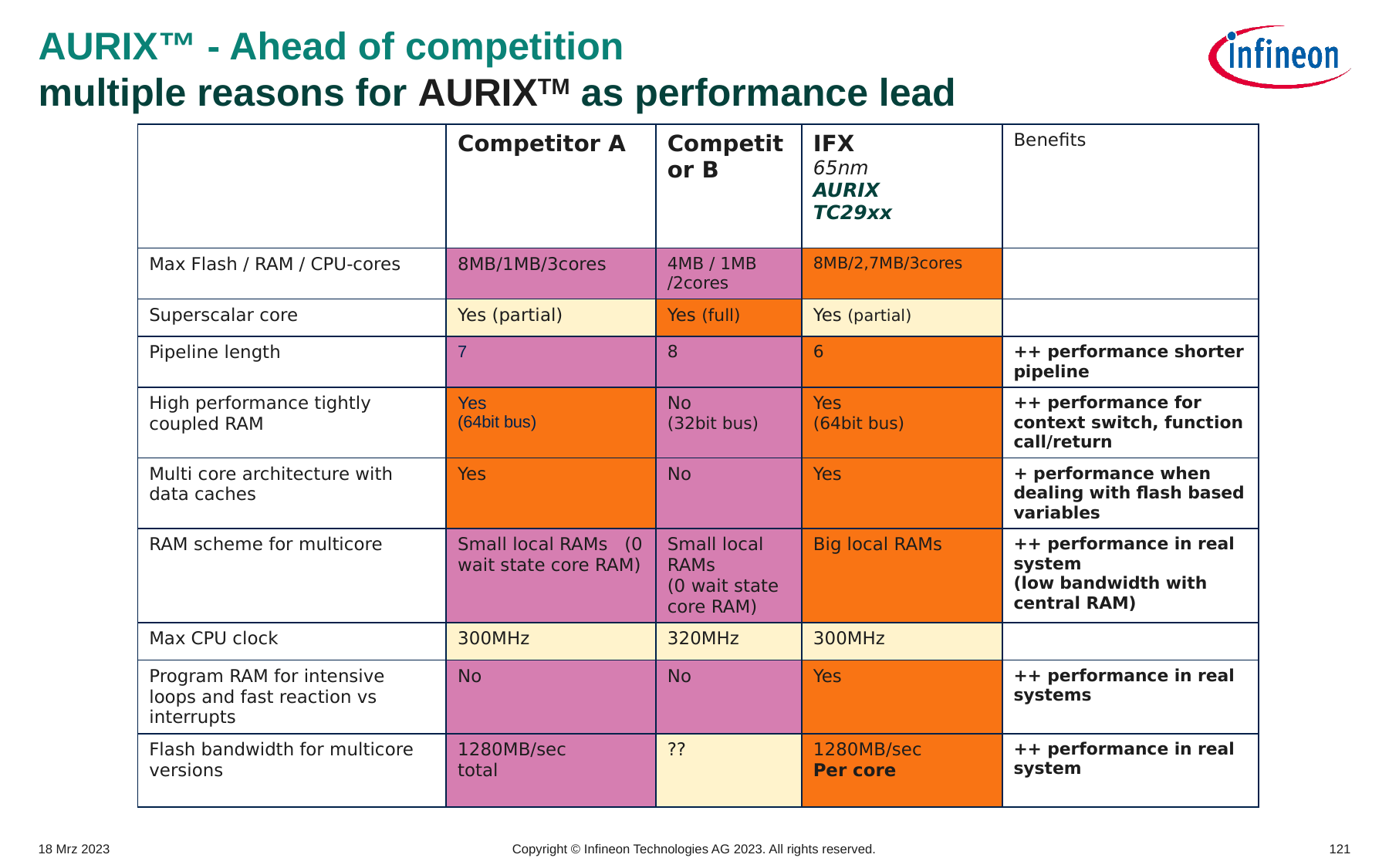

# AURIX™ - Ahead of competition multiple reasons for AURIXTM as performance lead
|  | Competitor A | Competitor B | IFX 65nm AURIX TC29xx | Benefits |
| --- | --- | --- | --- | --- |
| Max Flash / RAM / CPU-cores | 8MB/1MB/3cores | 4MB / 1MB /2cores | 8MB/2,7MB/3cores |  |
| Superscalar core | Yes (partial) | Yes (full) | Yes (partial) |  |
| Pipeline length | 7 | 8 | 6 | ++ performance shorter pipeline |
| High performance tightly coupled RAM | Yes (64bit bus) | No (32bit bus) | Yes (64bit bus) | ++ performance for context switch, function call/return |
| Multi core architecture with data caches | Yes | No | Yes | + performance when dealing with flash based variables |
| RAM scheme for multicore | Small local RAMs (0 wait state core RAM) | Small local RAMs (0 wait state core RAM) | Big local RAMs | ++ performance in real system (low bandwidth with central RAM) |
| Max CPU clock | 300MHz | 320MHz | 300MHz |  |
| Program RAM for intensive loops and fast reaction vs interrupts | No | No | Yes | ++ performance in real systems |
| Flash bandwidth for multicore versions | 1280MB/sec total | ?? | 1280MB/sec Per core | ++ performance in real system |